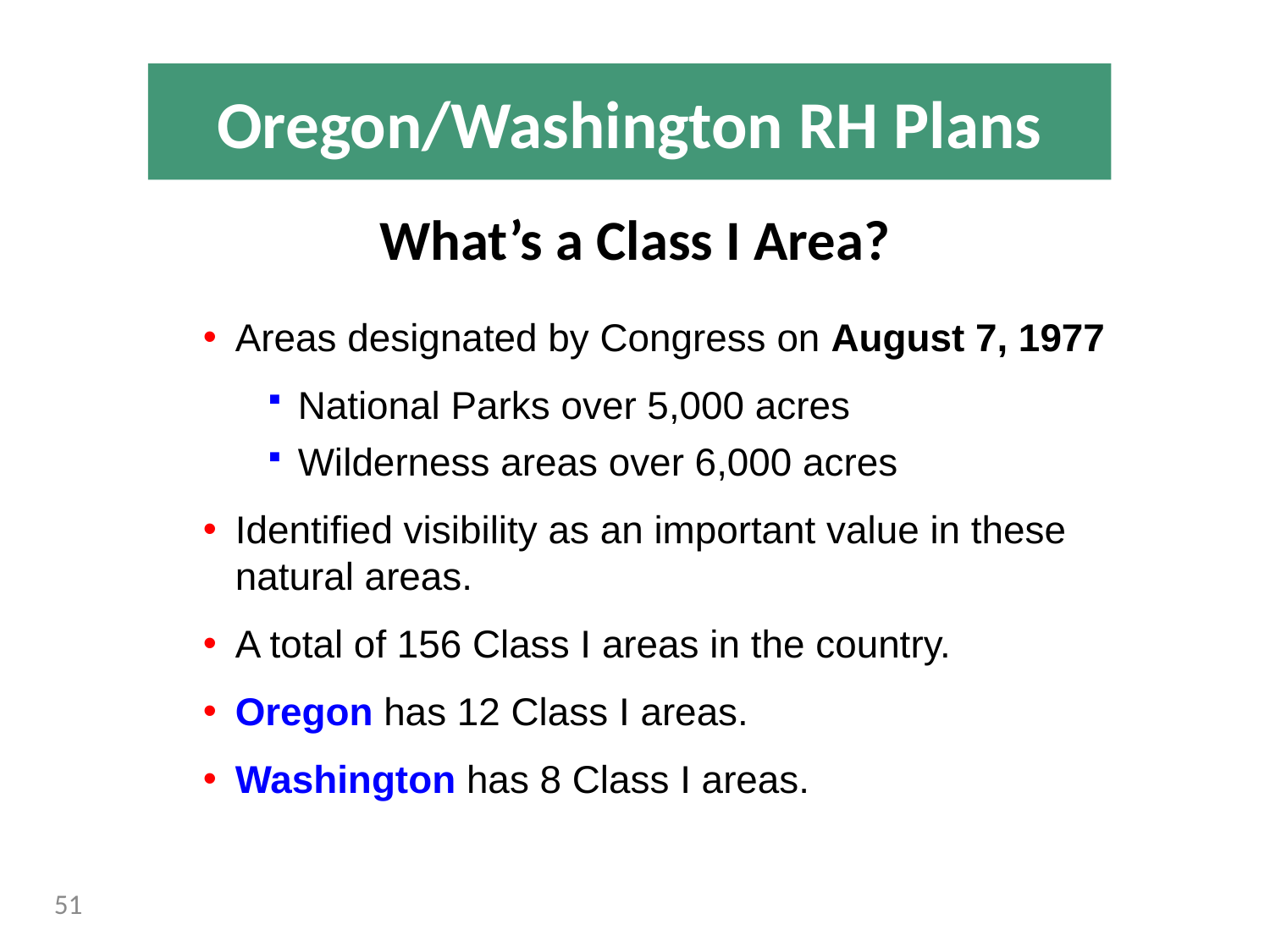

Oregon/Washington RH Plans
# What’s a Class I Area?
Areas designated by Congress on August 7, 1977
National Parks over 5,000 acres
Wilderness areas over 6,000 acres
Identified visibility as an important value in these natural areas.
A total of 156 Class I areas in the country.
Oregon has 12 Class I areas.
Washington has 8 Class I areas.

51